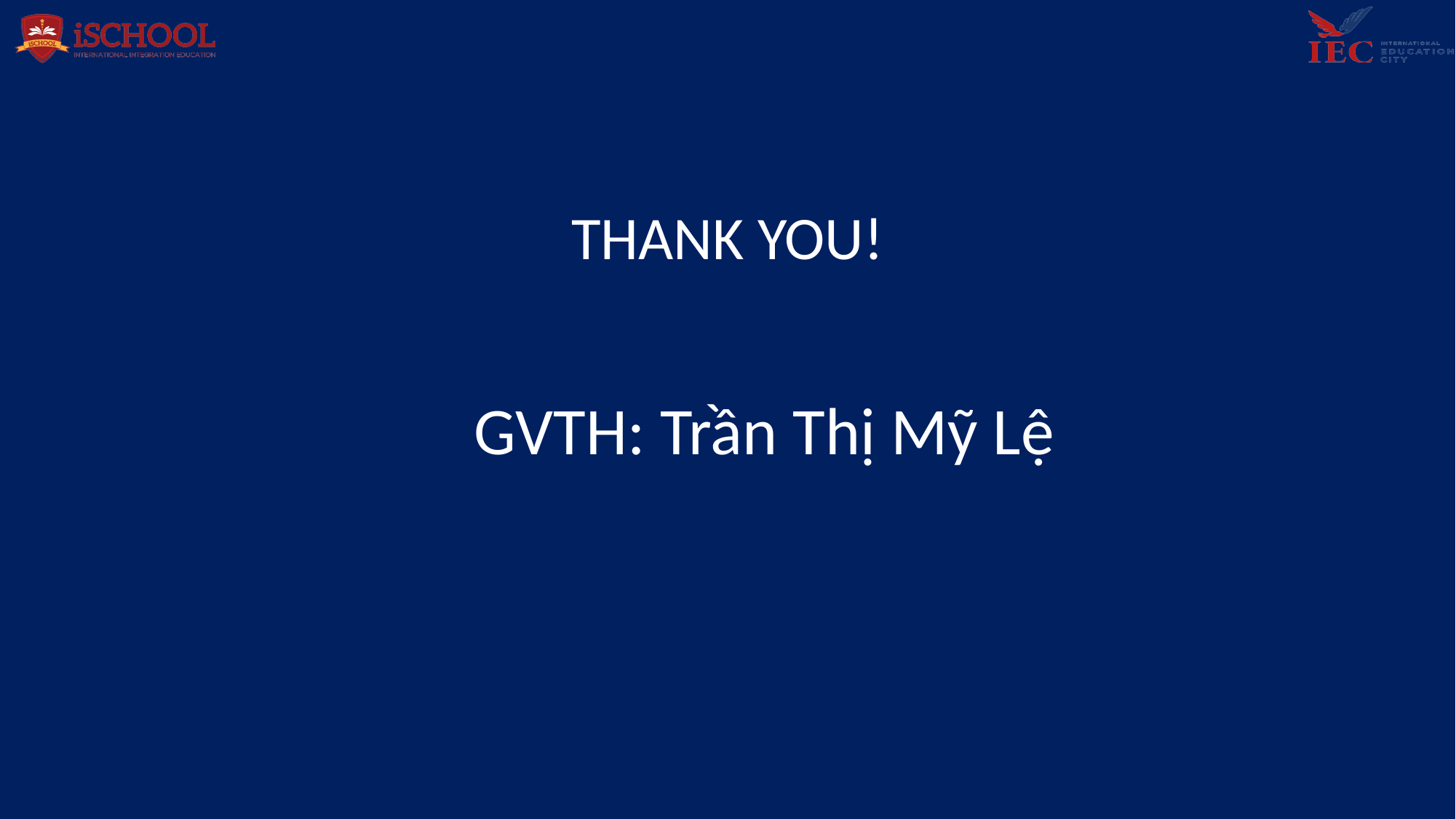

THANK YOU!
# GVTH: Trần Thị Mỹ Lệ